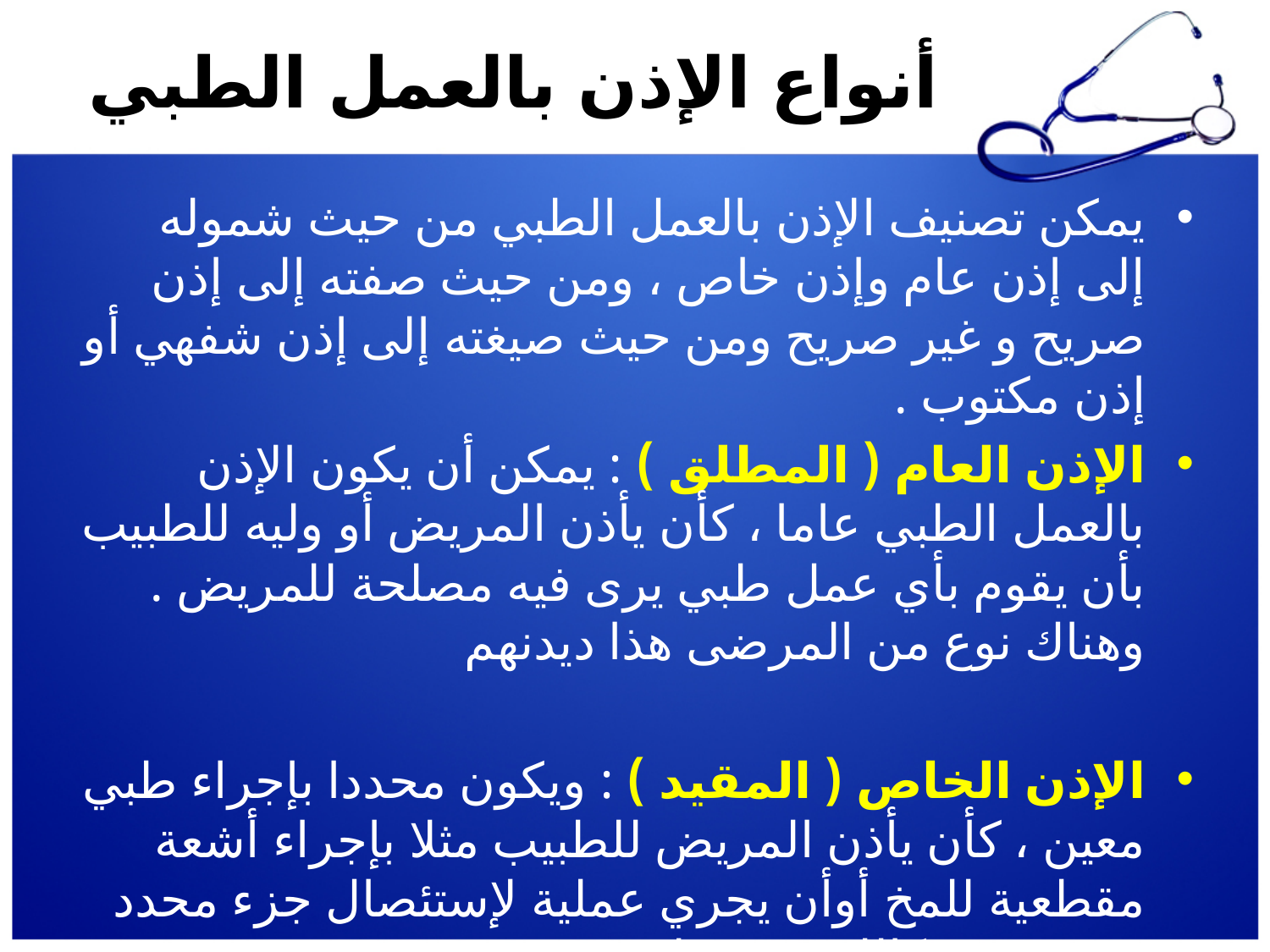

# أنواع الإذن بالعمل الطبي
يمكن تصنيف الإذن بالعمل الطبي من حيث شموله إلى إذن عام وإذن خاص ، ومن حيث صفته إلى إذن صريح و غير صريح ومن حيث صيغته إلى إذن شفهي أو إذن مكتوب .
الإذن العام ( المطلق ) : يمكن أن يكون الإذن بالعمل الطبي عاما ، كأن يأذن المريض أو وليه للطبيب بأن يقوم بأي عمل طبي يرى فيه مصلحة للمريض . وهناك نوع من المرضى هذا ديدنهم

الإذن الخاص ( المقيد ) : ويكون محددا بإجراء طبي معين ، كأن يأذن المريض للطبيب مثلا بإجراء أشعة مقطعية للمخ أوأن يجري عملية لإستئصال جزء محدد من جسمه كاللوزتين مثلا .